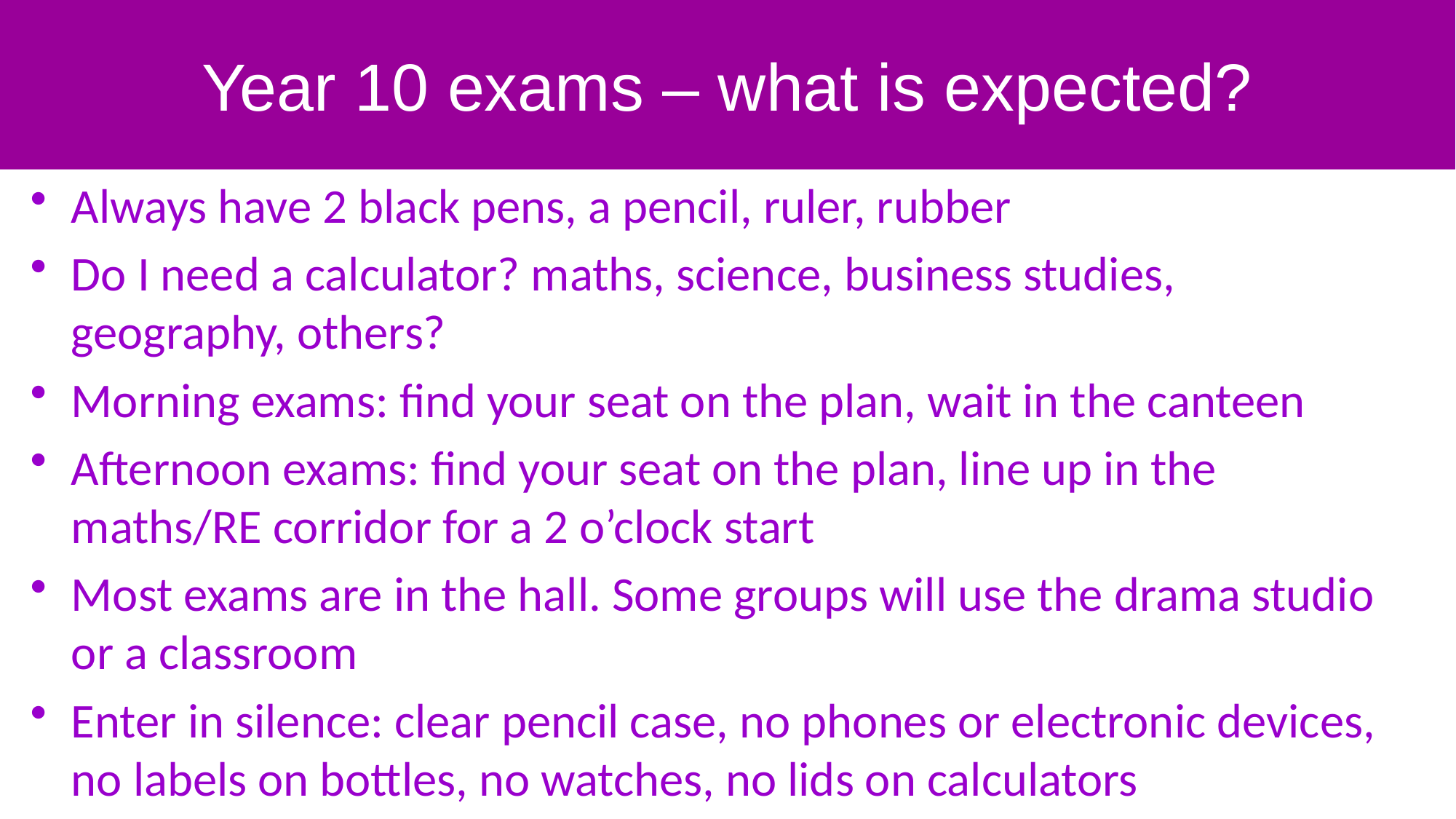

Year 10 exams – what is expected?
Always have 2 black pens, a pencil, ruler, rubber
Do I need a calculator? maths, science, business studies, geography, others?
Morning exams: find your seat on the plan, wait in the canteen
Afternoon exams: find your seat on the plan, line up in the maths/RE corridor for a 2 o’clock start
Most exams are in the hall. Some groups will use the drama studio or a classroom
Enter in silence: clear pencil case, no phones or electronic devices, no labels on bottles, no watches, no lids on calculators